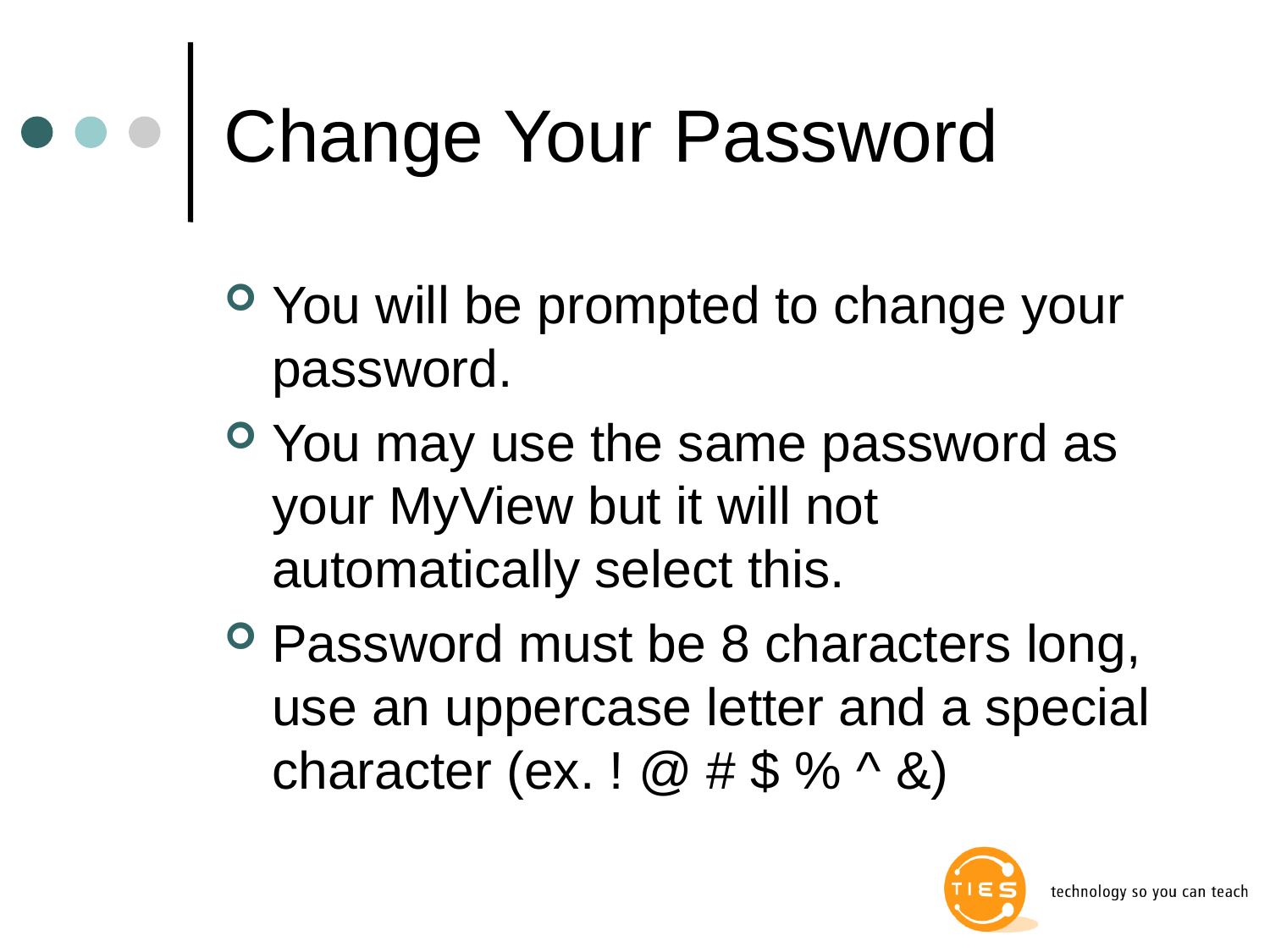

# Change Your Password
You will be prompted to change your password.
You may use the same password as your MyView but it will not automatically select this.
Password must be 8 characters long, use an uppercase letter and a special character (ex. ! @ # $ % ^ &)